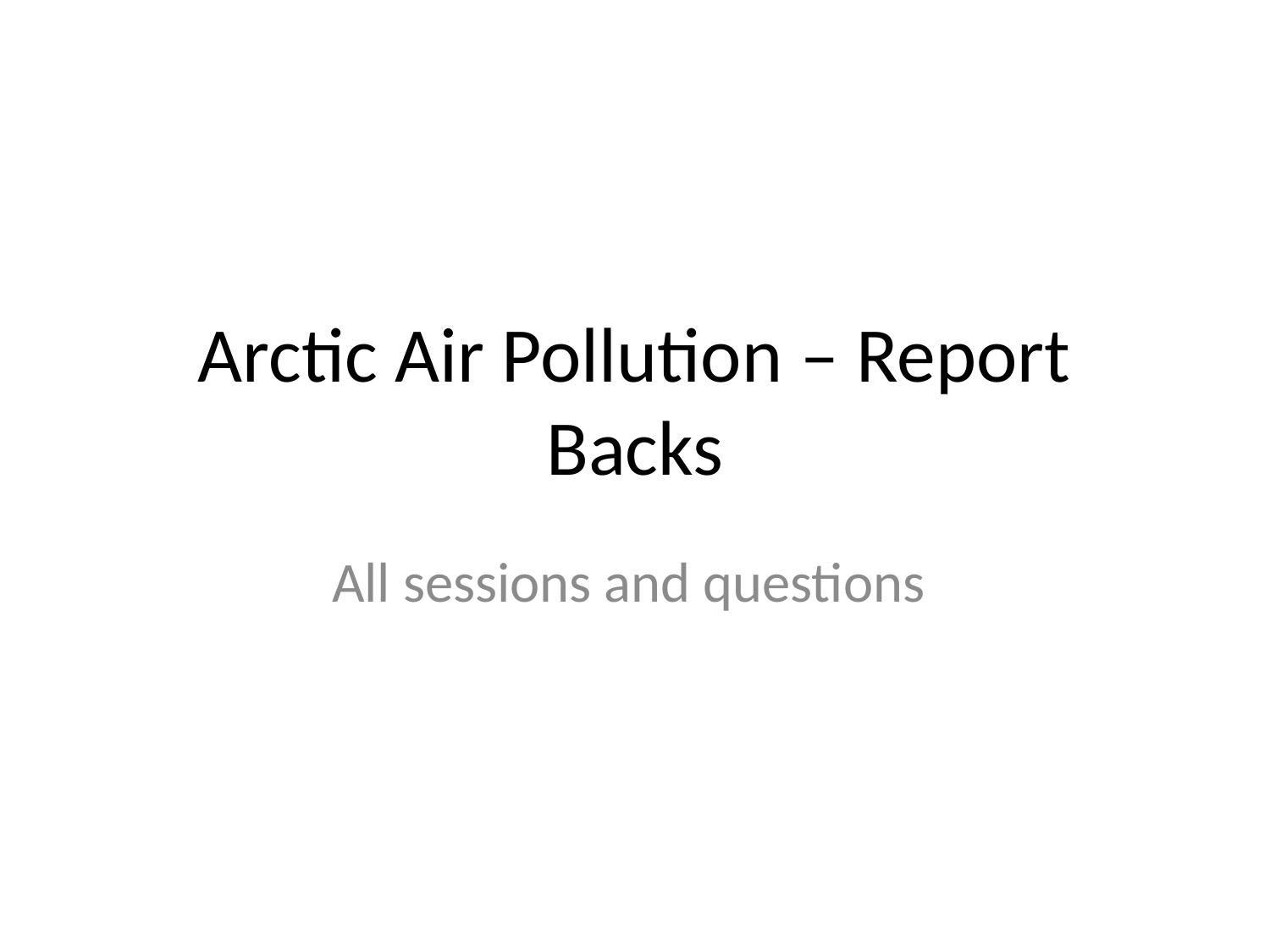

# Arctic Air Pollution – Report Backs
All sessions and questions